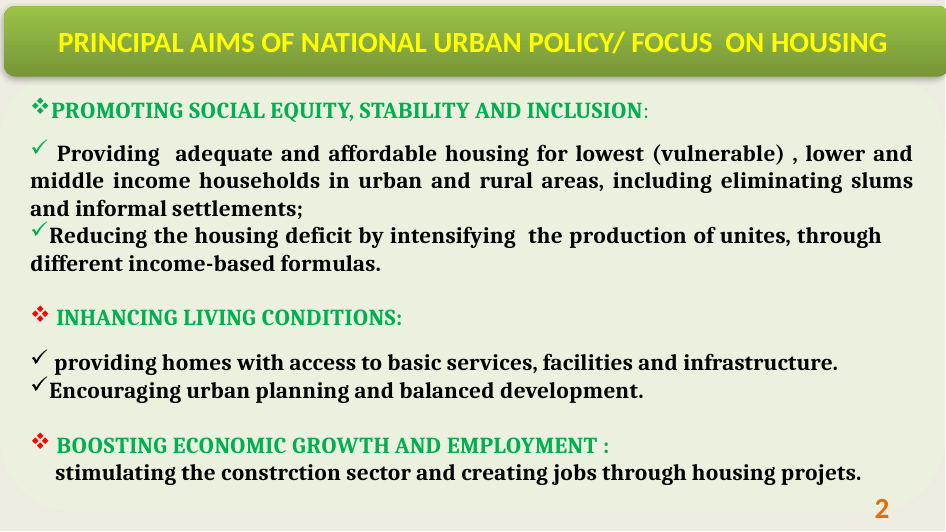

PRINCIPAL AIMS OF NATIONAL URBAN POLICY/ FOCUS  ON HOUSING

PROMOTING SOCIAL EQUITY, STABILITY AND INCLUSION:

 Providing  adequate and affordable housing for lowest (vulnerable) , lower and middle income households in urban and rural areas, including eliminating slums and informal settlements;
Reducing the housing deficit by intensifying  the production of unites, through      different income-based formulas.

 INHANCING LIVING CONDITIONS:

 providing homes with access to basic services, facilities and infrastructure.
Encouraging urban planning and balanced development.

 BOOSTING ECONOMIC GROWTH AND EMPLOYMENT :
     stimulating the constrction sector and creating jobs through housing projets.
2